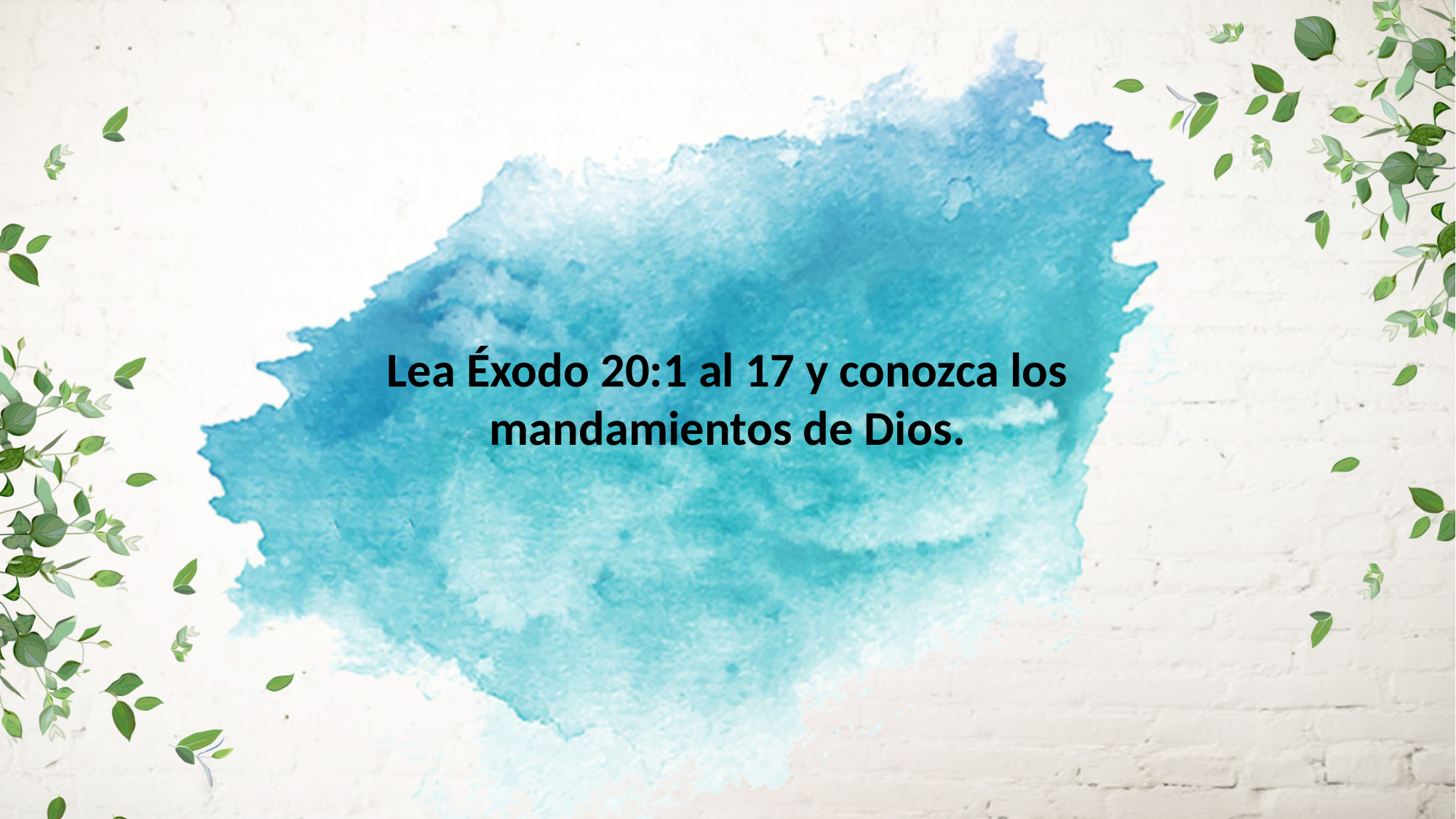

Lea Éxodo 20:1 al 17 y conozca los mandamientos de Dios.